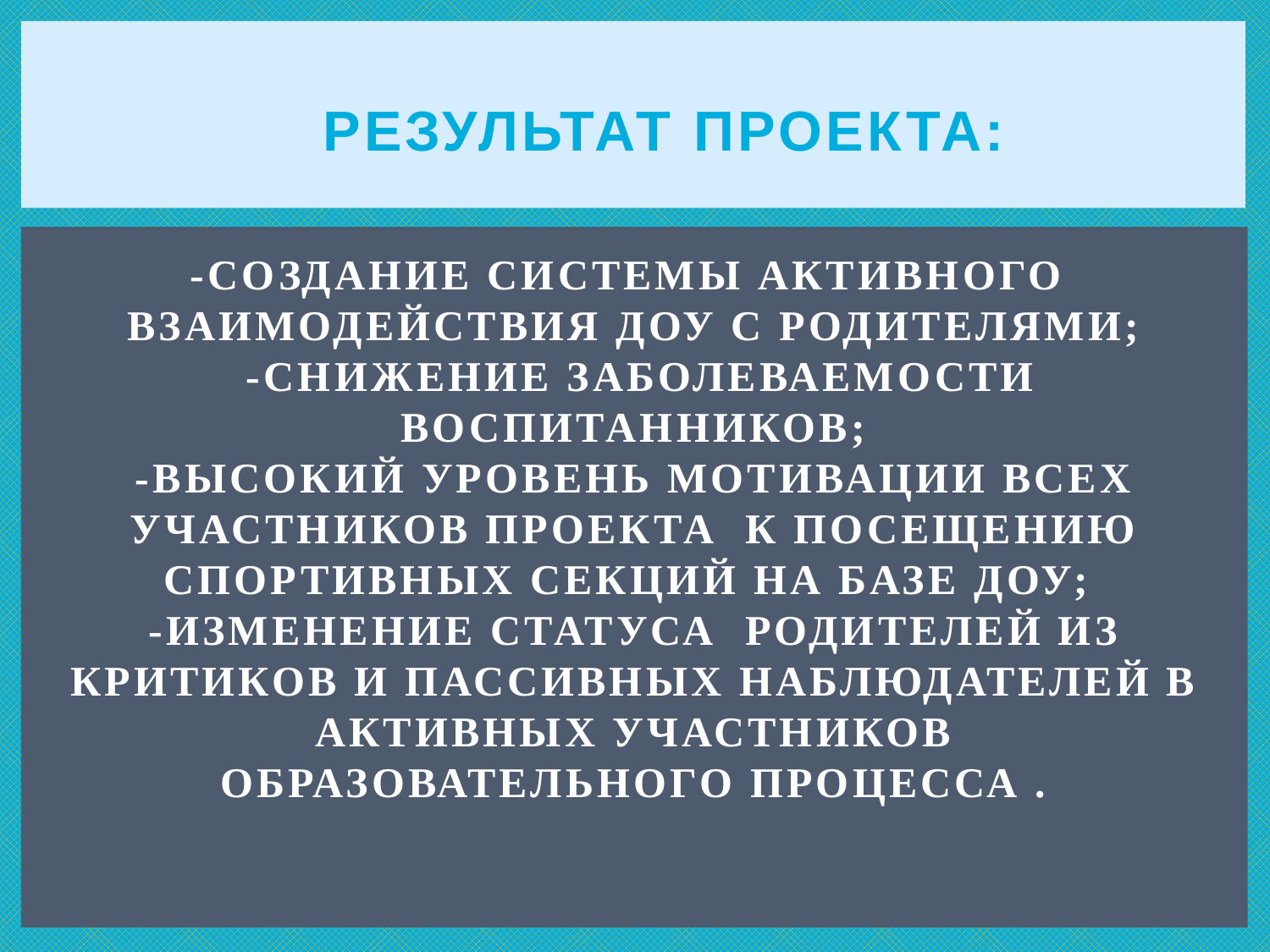

# Результат проекта: -создание системы активного  взаимодействия ДОУ с родителями; -снижение заболеваемости воспитанников; -высокий уровень мотивации всех участников проекта  к посещению спортивных секций на базе ДОУ; -изменение статуса  родителей из критиков и пассивных наблюдателей в активных участников образовательного процесса .